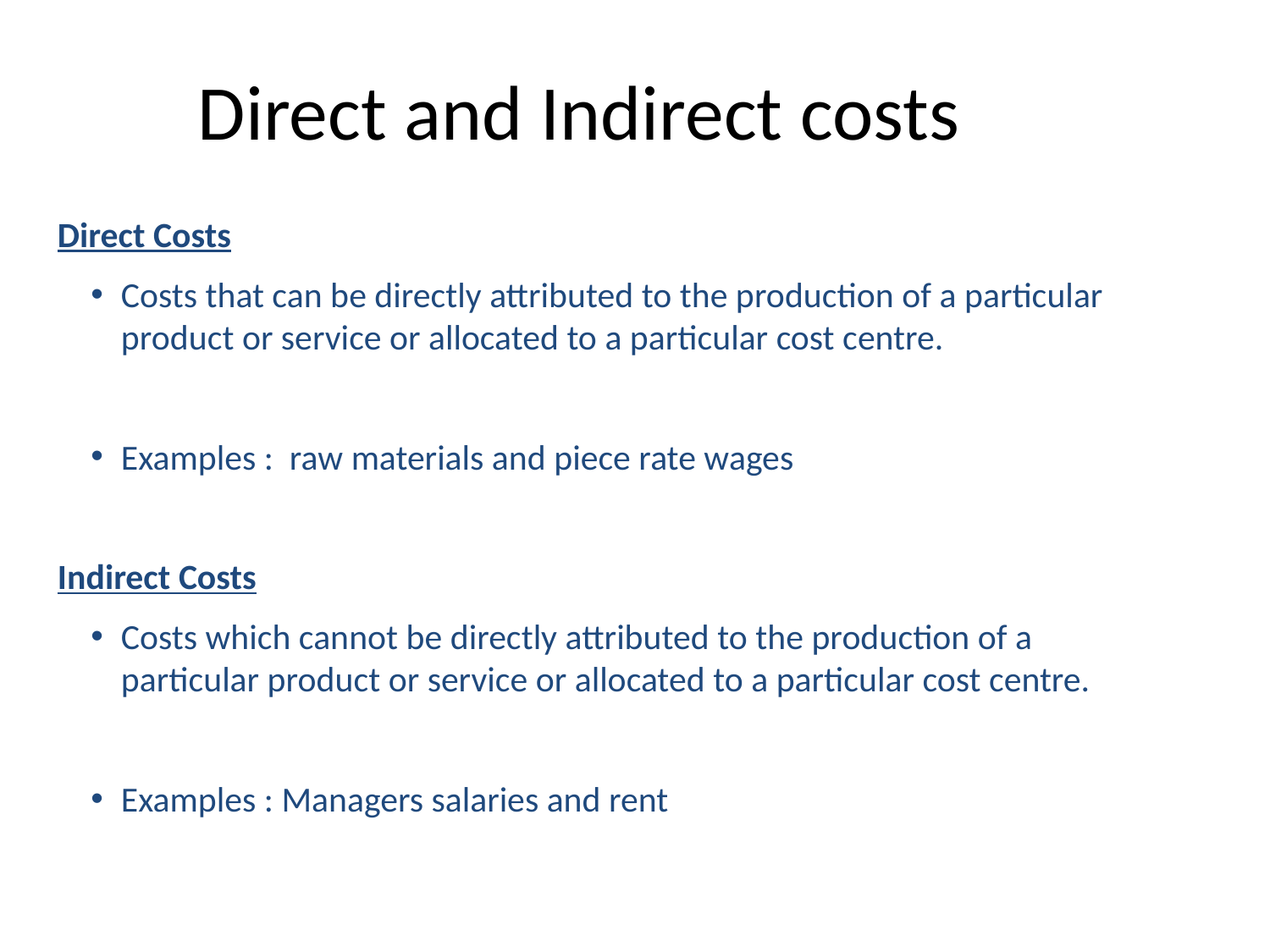

# Direct and Indirect costs
Direct Costs
Costs that can be directly attributed to the production of a particular product or service or allocated to a particular cost centre.

Examples :  raw materials and piece rate wages

Indirect Costs
Costs which cannot be directly attributed to the production of a particular product or service or allocated to a particular cost centre.

Examples : Managers salaries and rent